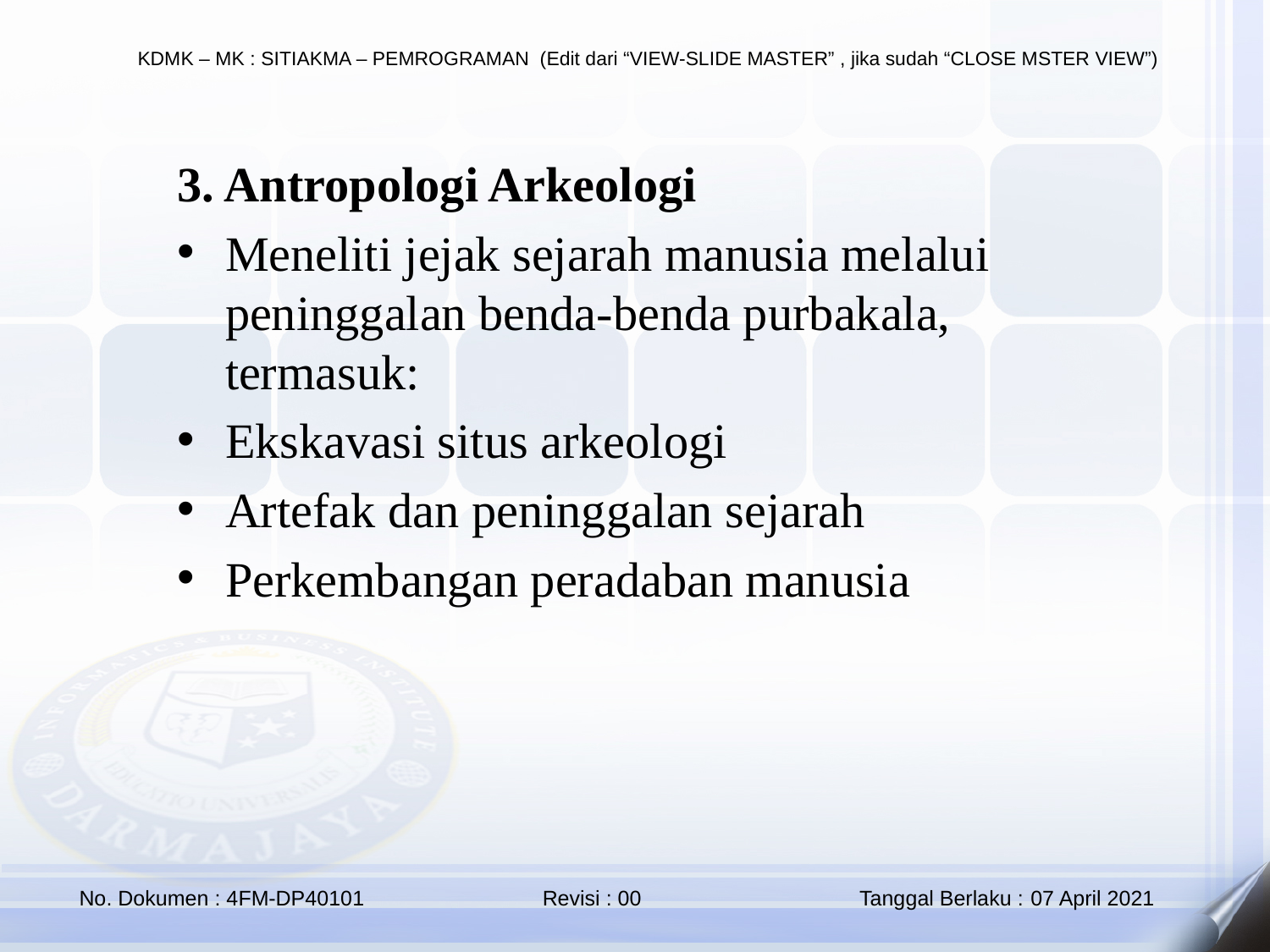

3. Antropologi Arkeologi
Meneliti jejak sejarah manusia melalui peninggalan benda-benda purbakala, termasuk:
Ekskavasi situs arkeologi
Artefak dan peninggalan sejarah
Perkembangan peradaban manusia